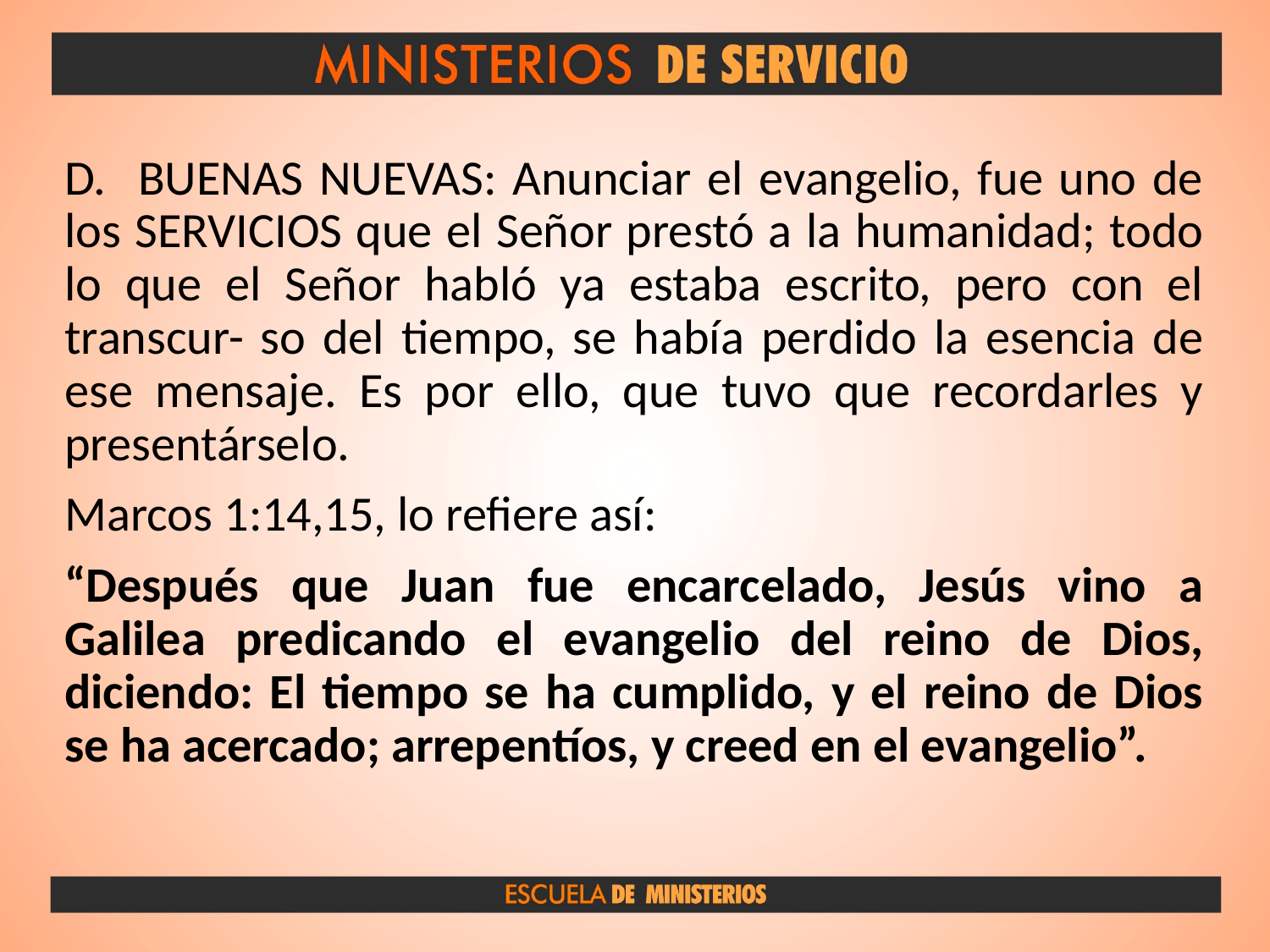

D.  BUENAS NUEVAS: Anunciar el evangelio, fue uno de los SERVICIOS que el Señor prestó a la humanidad; todo lo que el Señor habló ya estaba escrito, pero con el transcur- so del tiempo, se había perdido la esencia de ese mensaje. Es por ello, que tuvo que recordarles y presentárselo.
Marcos 1:14,15, lo refiere así:
“Después que Juan fue encarcelado, Jesús vino a Galilea predicando el evangelio del reino de Dios, diciendo: El tiempo se ha cumplido, y el reino de Dios se ha acercado; arrepentíos, y creed en el evangelio”.